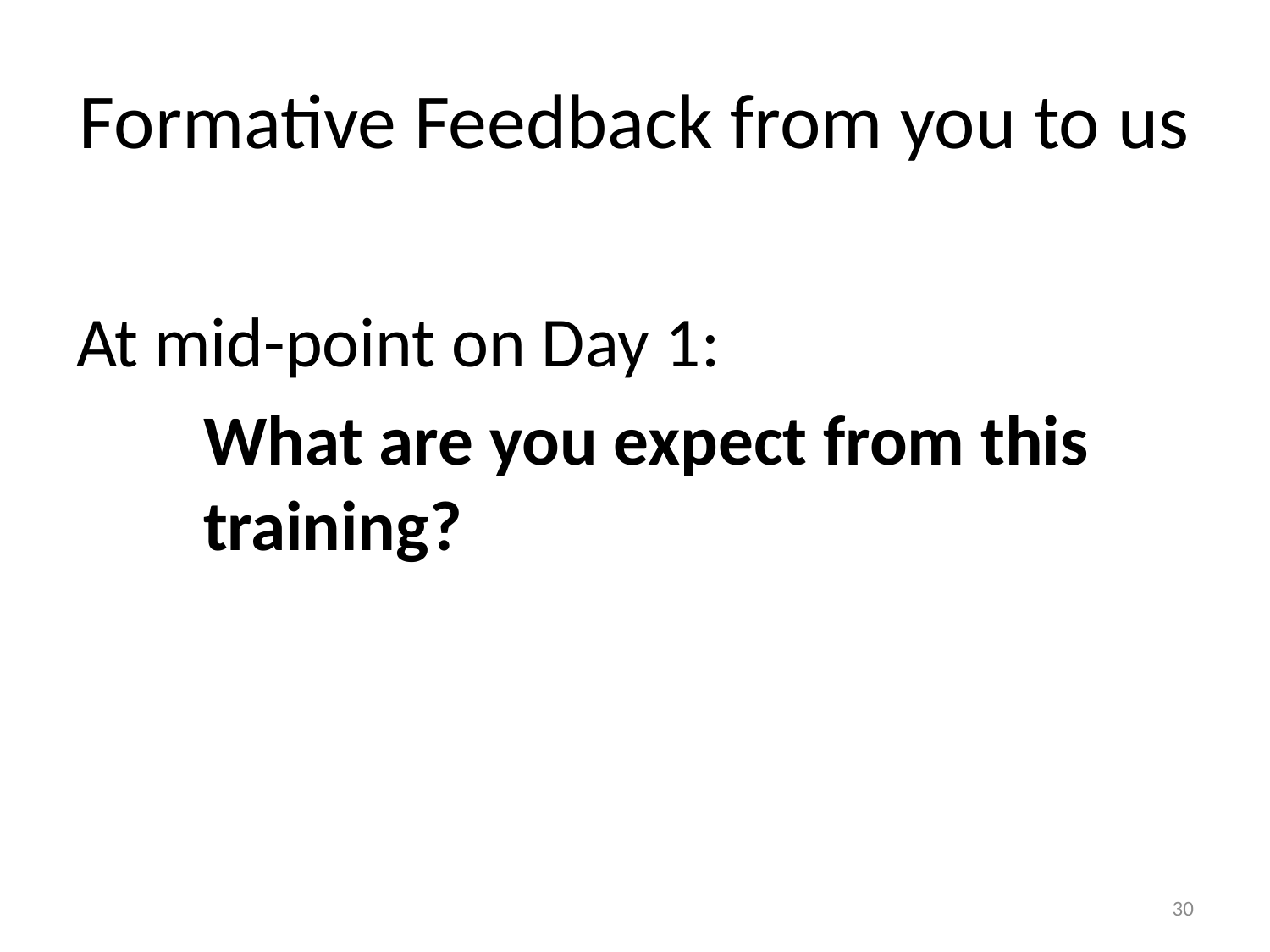

# Formative Feedback from you to us
At mid-point on Day 1:
	What are you expect from this 	training?
30